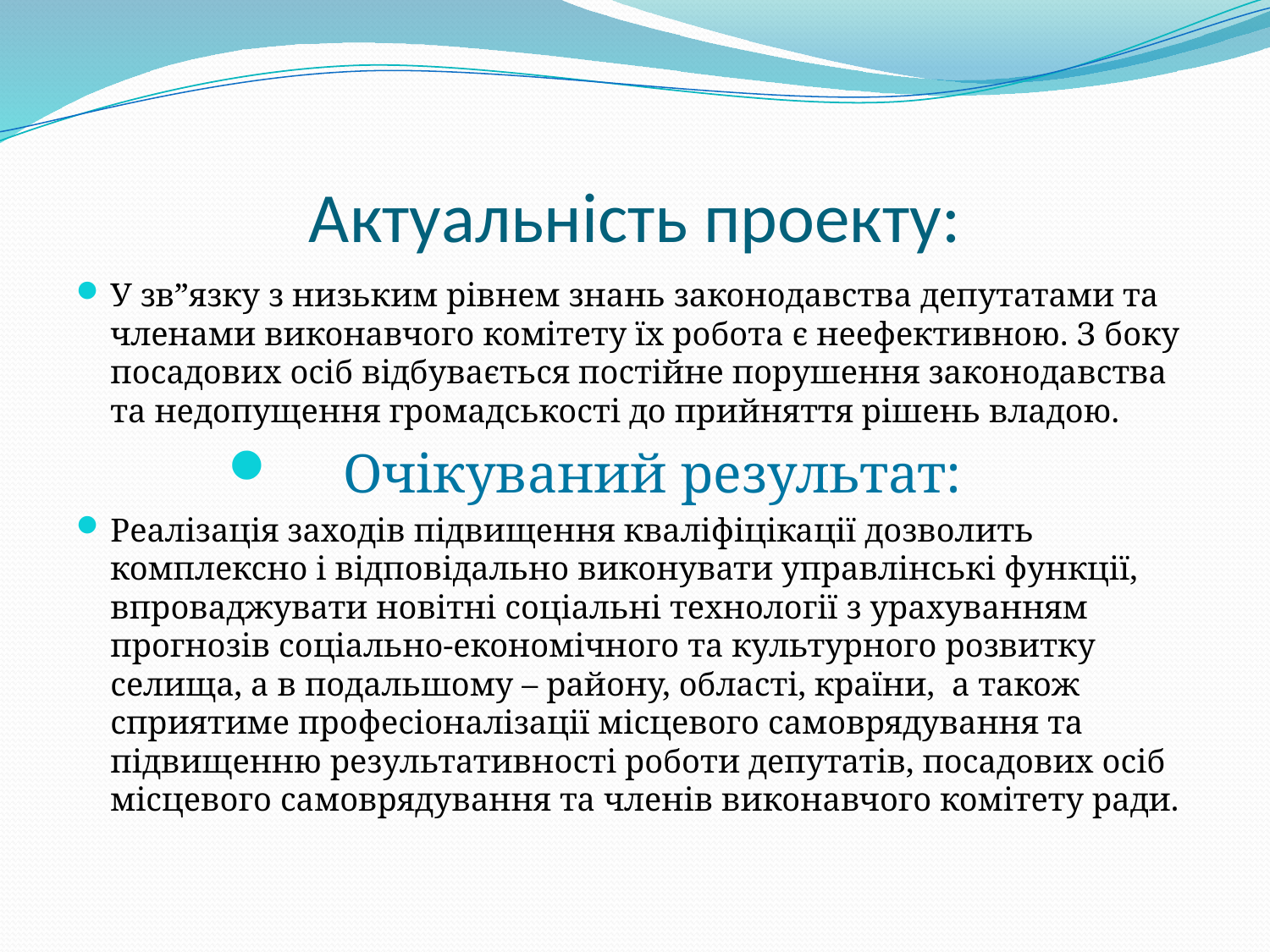

# Актуальність проекту:
У зв”язку з низьким рівнем знань законодавства депутатами та членами виконавчого комітету їх робота є неефективною. З боку посадових осіб відбувається постійне порушення законодавства та недопущення громадськості до прийняття рішень владою.
Очікуваний результат:
Реалізація заходів підвищення кваліфіцікації дозволить комплексно і відповідально виконувати управлінські функції, впроваджувати новітні соціальні технології з урахуванням прогнозів соціально-економічного та культурного розвитку селища, а в подальшому – району, області, країни,  а також сприятиме професіоналізації місцевого самоврядування та підвищенню результативності роботи депутатів, посадових осіб місцевого самоврядування та членів виконавчого комітету ради.